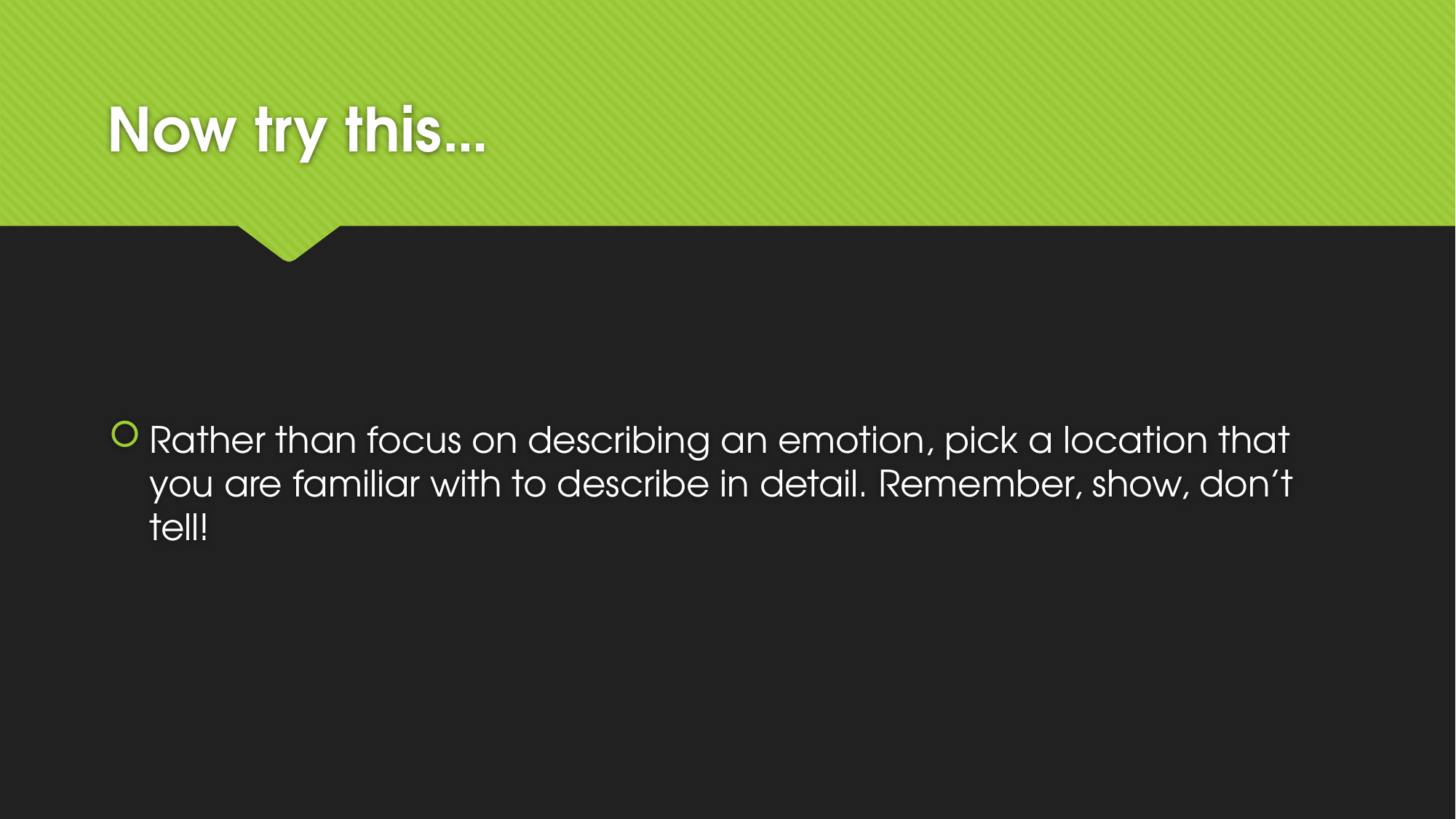

# Now try this…
Rather than focus on describing an emotion, pick a location that you are familiar with to describe in detail. Remember, show, don’t tell!